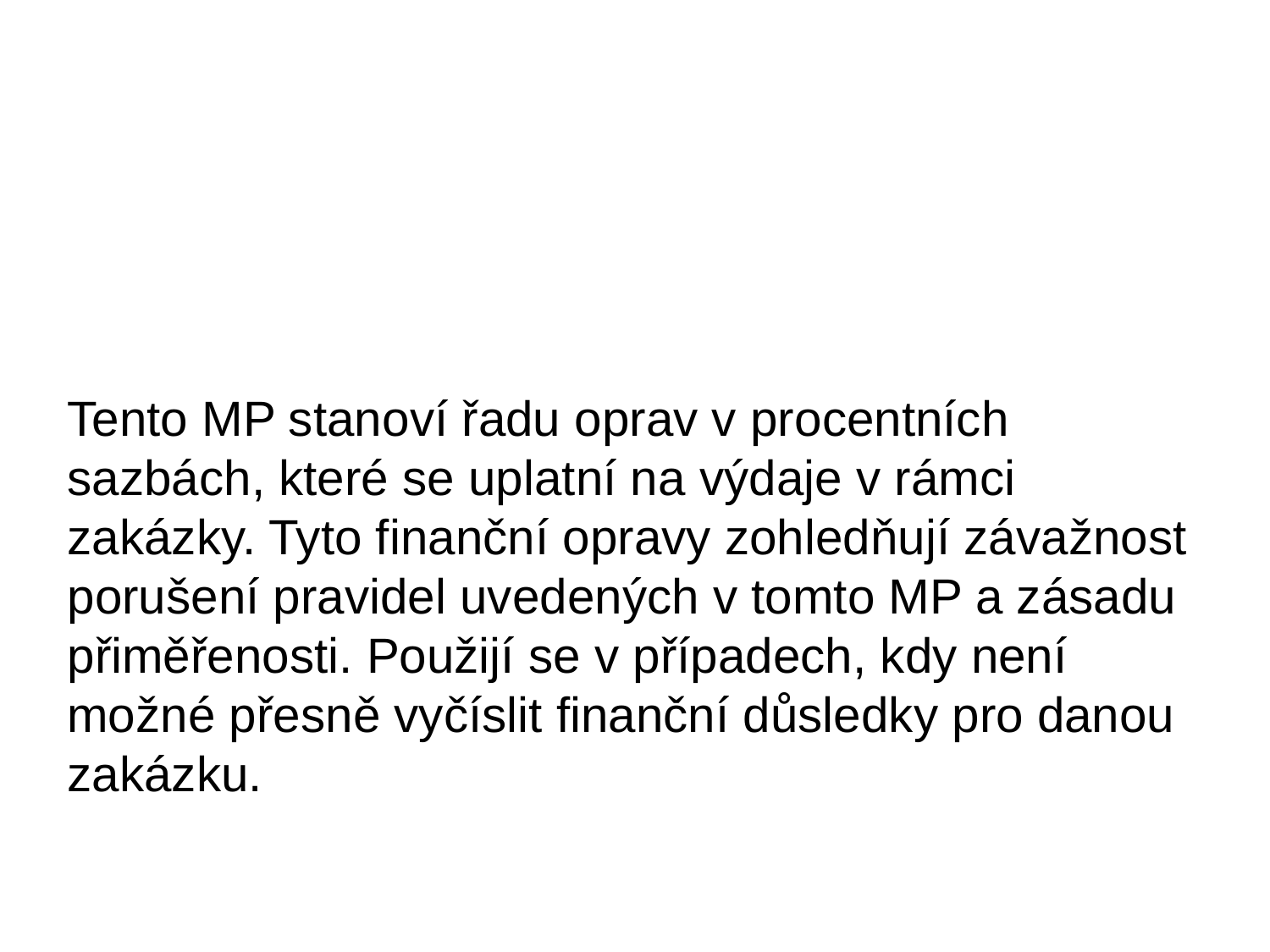

#

Tento MP stanoví řadu oprav v procentních sazbách, které se uplatní na výdaje v rámci zakázky. Tyto finanční opravy zohledňují závažnost porušení pravidel uvedených v tomto MP a zásadu přiměřenosti. Použijí se v případech, kdy není možné přesně vyčíslit finanční důsledky pro danou zakázku.